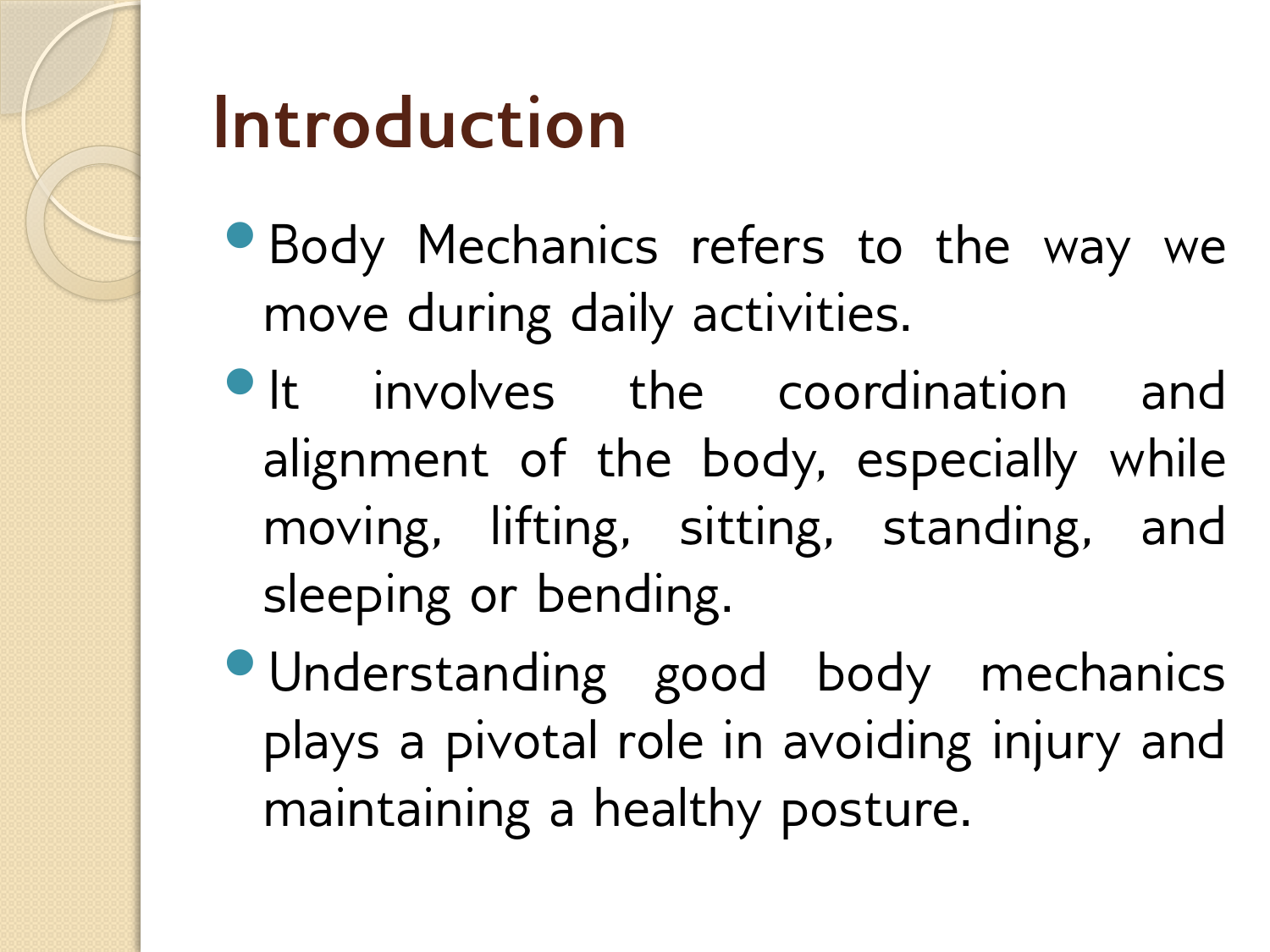

# Introduction
Body Mechanics refers to the way we move during daily activities.
It involves the coordination and alignment of the body, especially while moving, lifting, sitting, standing, and sleeping or bending.
Understanding good body mechanics plays a pivotal role in avoiding injury and maintaining a healthy posture.